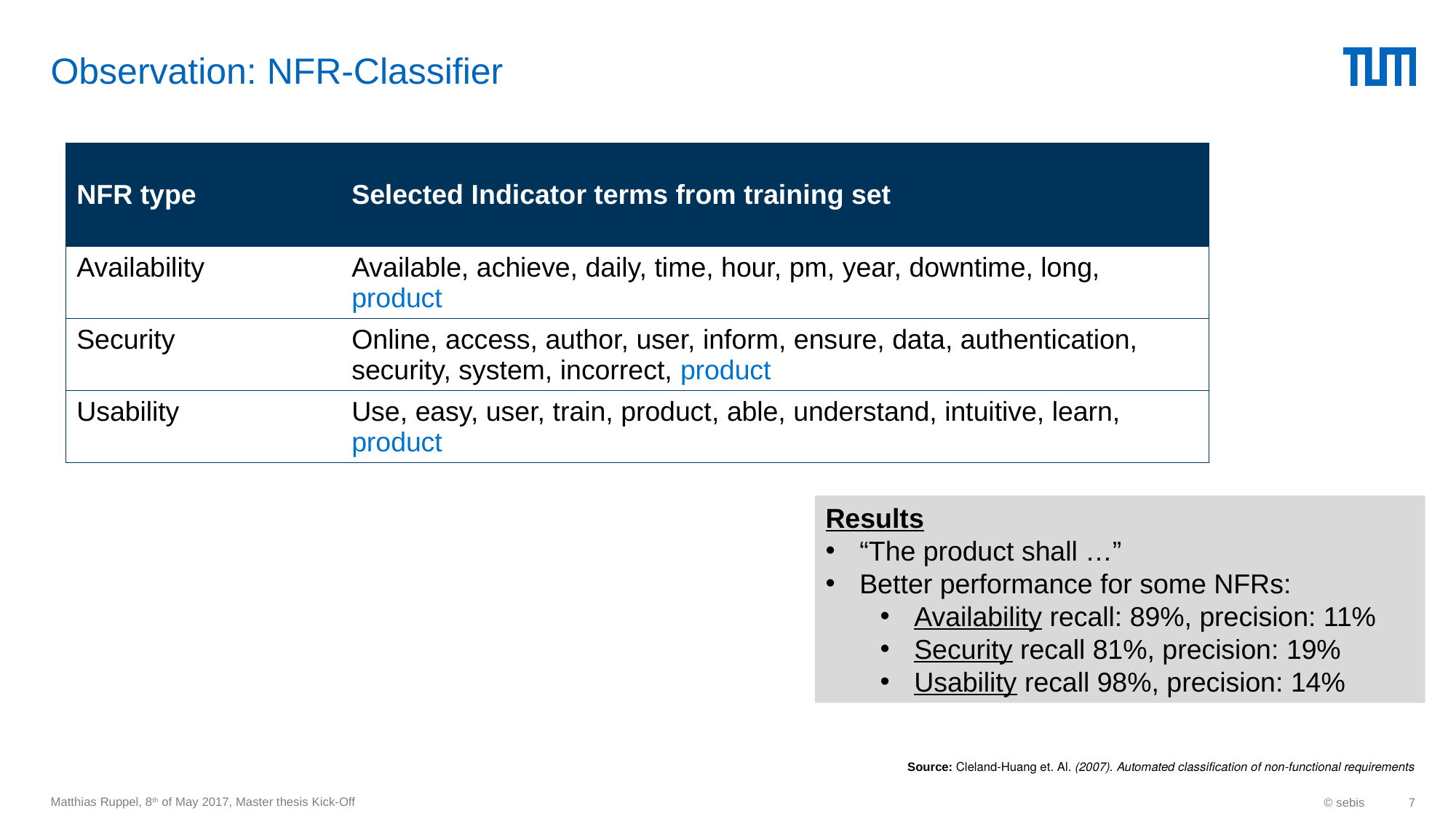

# Observation: NFR-Classifier
| NFR type | Selected Indicator terms from training set |
| --- | --- |
| Availability | Available, achieve, daily, time, hour, pm, year, downtime, long, product |
| Security | Online, access, author, user, inform, ensure, data, authentication, security, system, incorrect, product |
| Usability | Use, easy, user, train, product, able, understand, intuitive, learn, product |
Results
“The product shall …”
Better performance for some NFRs:
Availability recall: 89%, precision: 11%
Security recall 81%, precision: 19%
Usability recall 98%, precision: 14%
Source: Cleland-Huang et. Al. (2007). Automated classification of non-functional requirements
Matthias Ruppel, 8th of May 2017, Master thesis Kick-Off
© sebis
7